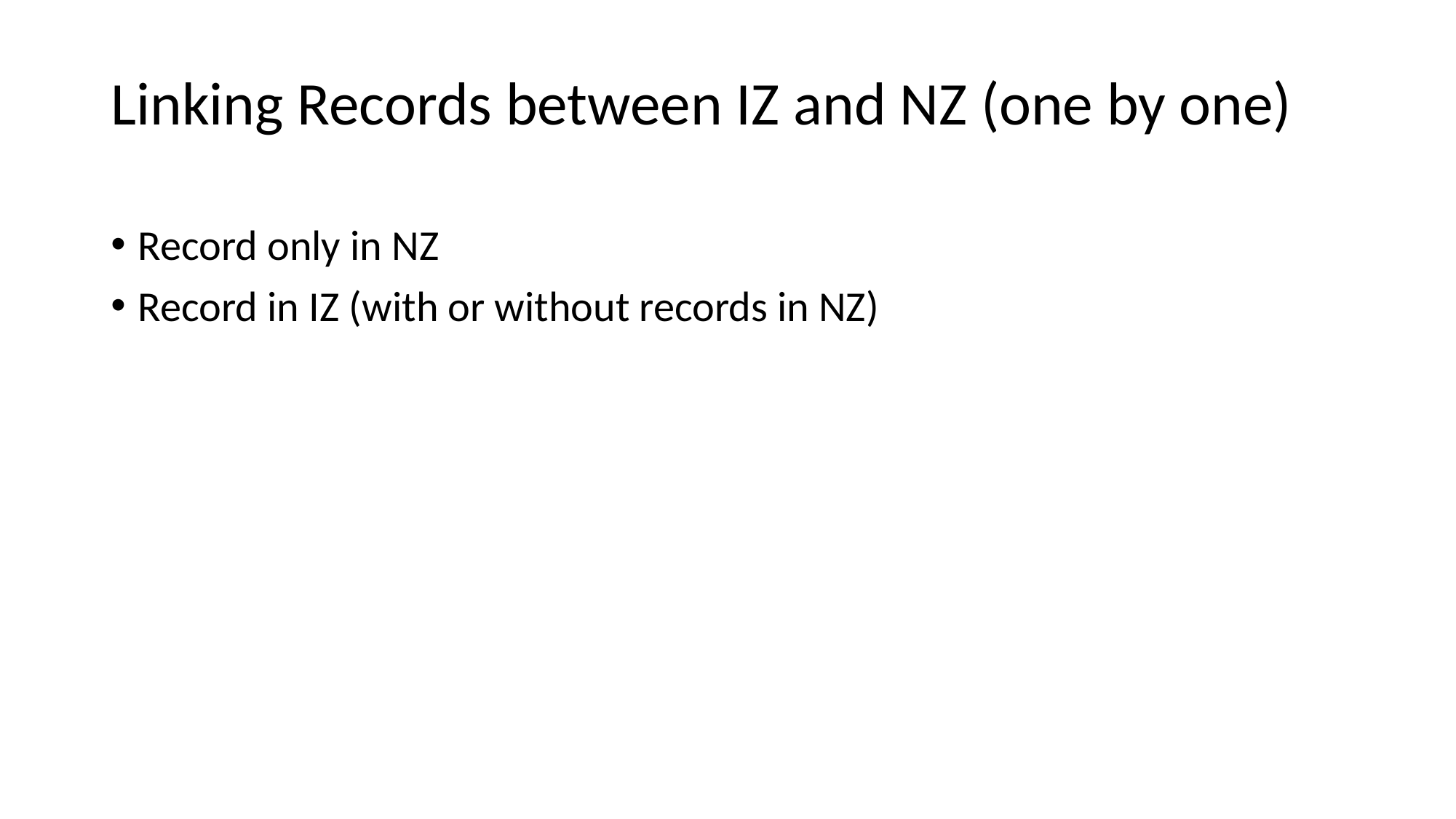

# Linking Records between IZ and NZ (one by one)
Record only in NZ
Record in IZ (with or without records in NZ)